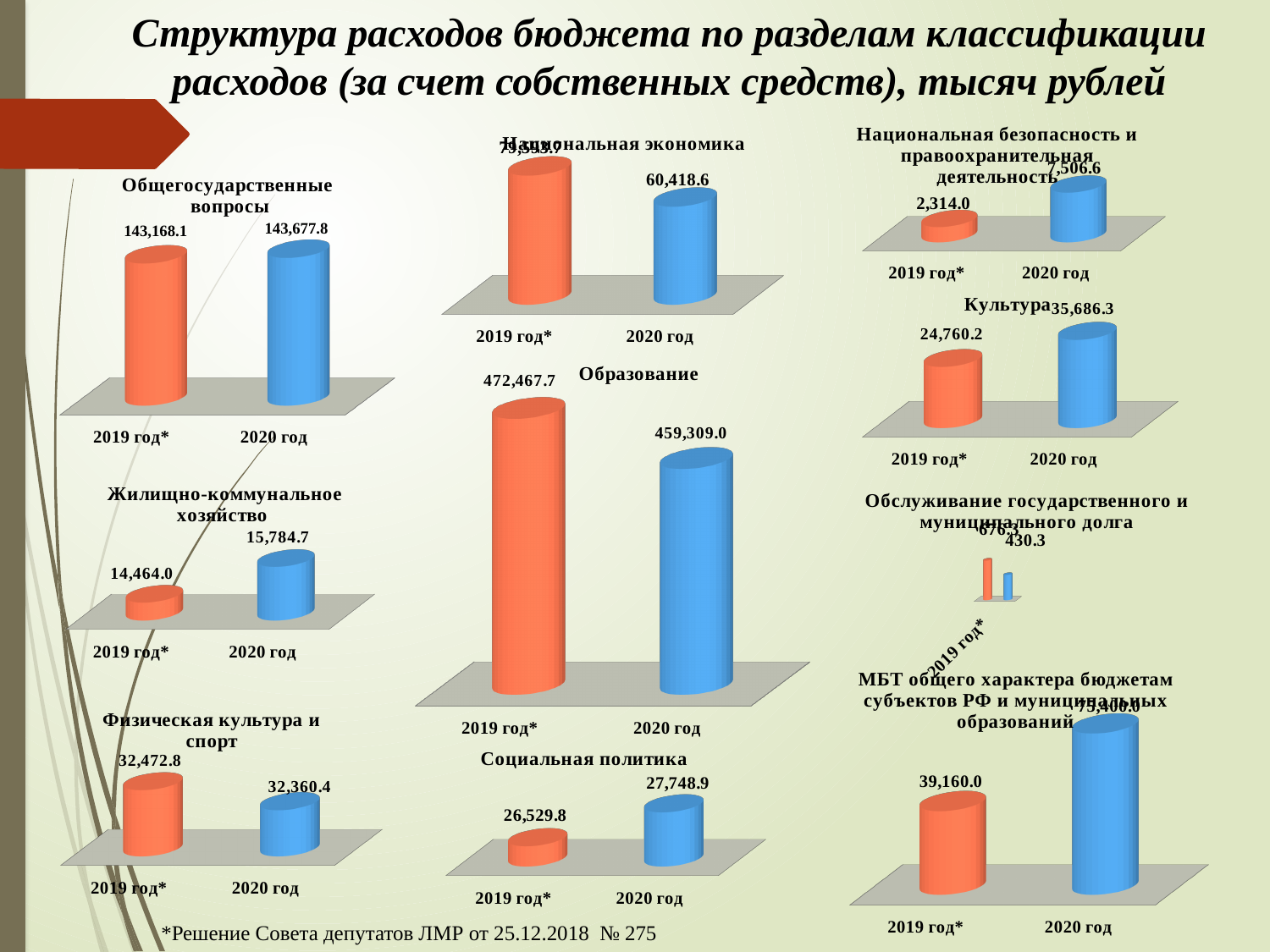

Структура расходов бюджета по разделам классификации расходов (за счет собственных средств), тысяч рублей

[unsupported chart]

[unsupported chart]

[unsupported chart]

[unsupported chart]

[unsupported chart]

[unsupported chart]

[unsupported chart]

[unsupported chart]

[unsupported chart]

[unsupported chart]

*Решение Совета депутатов ЛМР от 25.12.2018  № 275